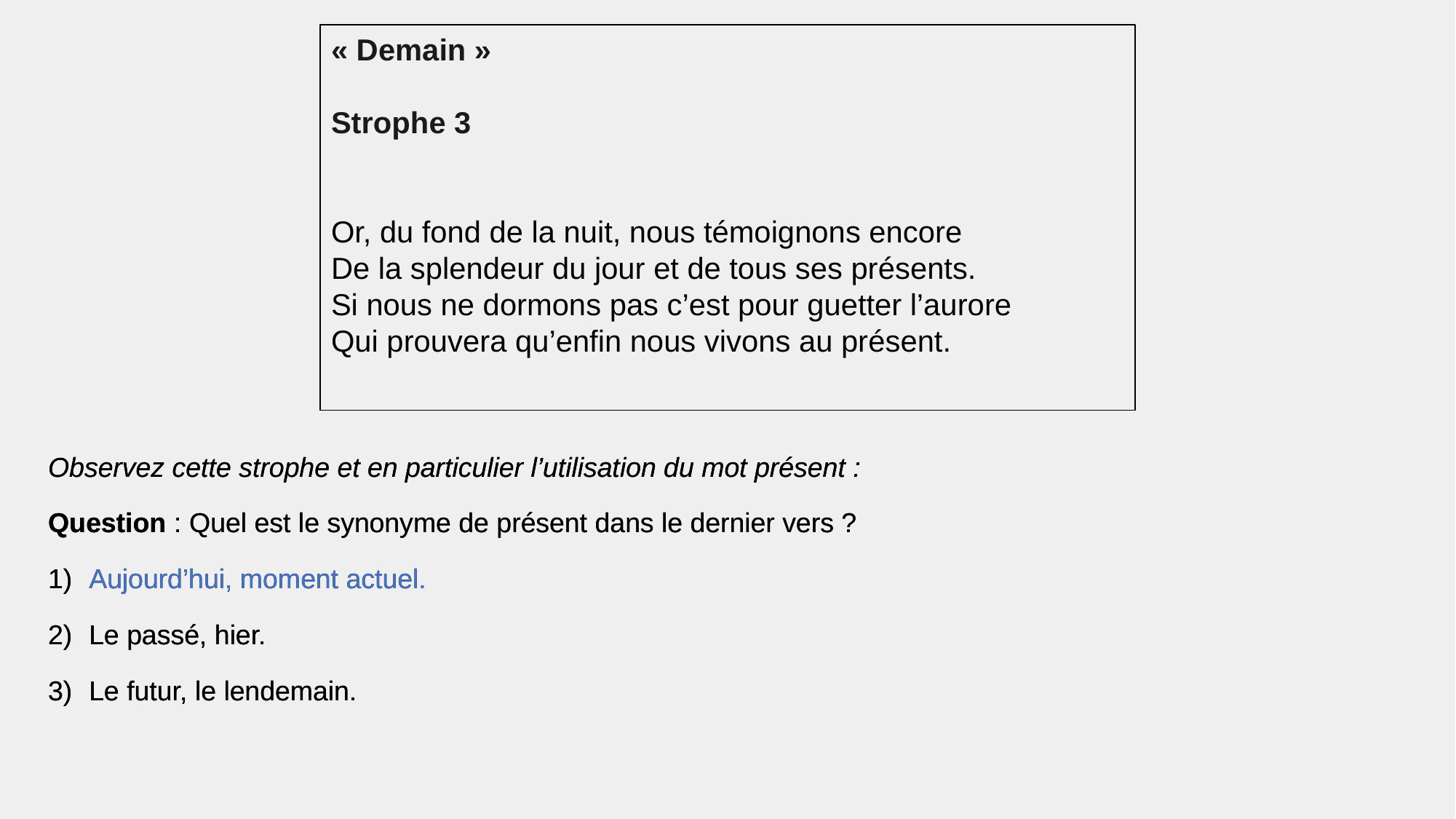

« Demain »

Strophe 3
Or, du fond de la nuit, nous témoignons encore
De la splendeur du jour et de tous ses présents.
Si nous ne dormons pas c’est pour guetter l’aurore
Qui prouvera qu’enfin nous vivons au présent.
Observez cette strophe et en particulier l’utilisation du mot présent :
Question : Quel est le synonyme de présent dans le dernier vers ?
Aujourd’hui, moment actuel.
Le passé, hier.
Le futur, le lendemain.

Observez cette strophe et en particulier l’utilisation du mot présent :
Question : Quel est le synonyme de présent dans le dernier vers ?
Aujourd’hui, moment actuel.
Le passé, hier.
Le futur, le lendemain.